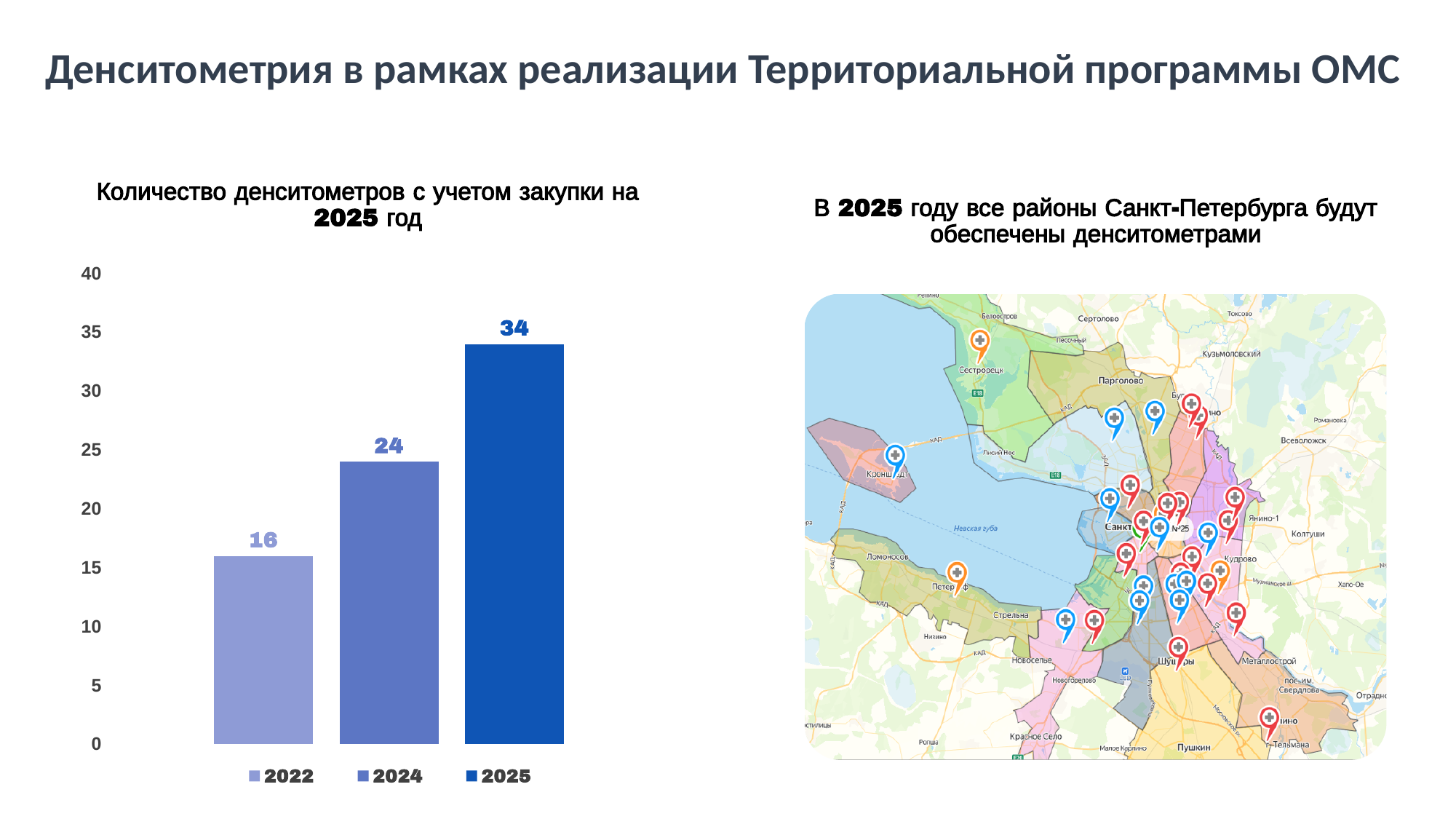

# Денситометрия в рамках реализации Территориальной программы ОМС
В 2025 году все районы Санкт-Петербурга будут обеспечены денситометрами
Количество денситометров с учетом закупки на 2025 год

### Chart

| Category | 2022 | 2024 | 2025 |
|---|---|---|---|
| Категория 1 | 16.0 | 24.0 | 34.0 |